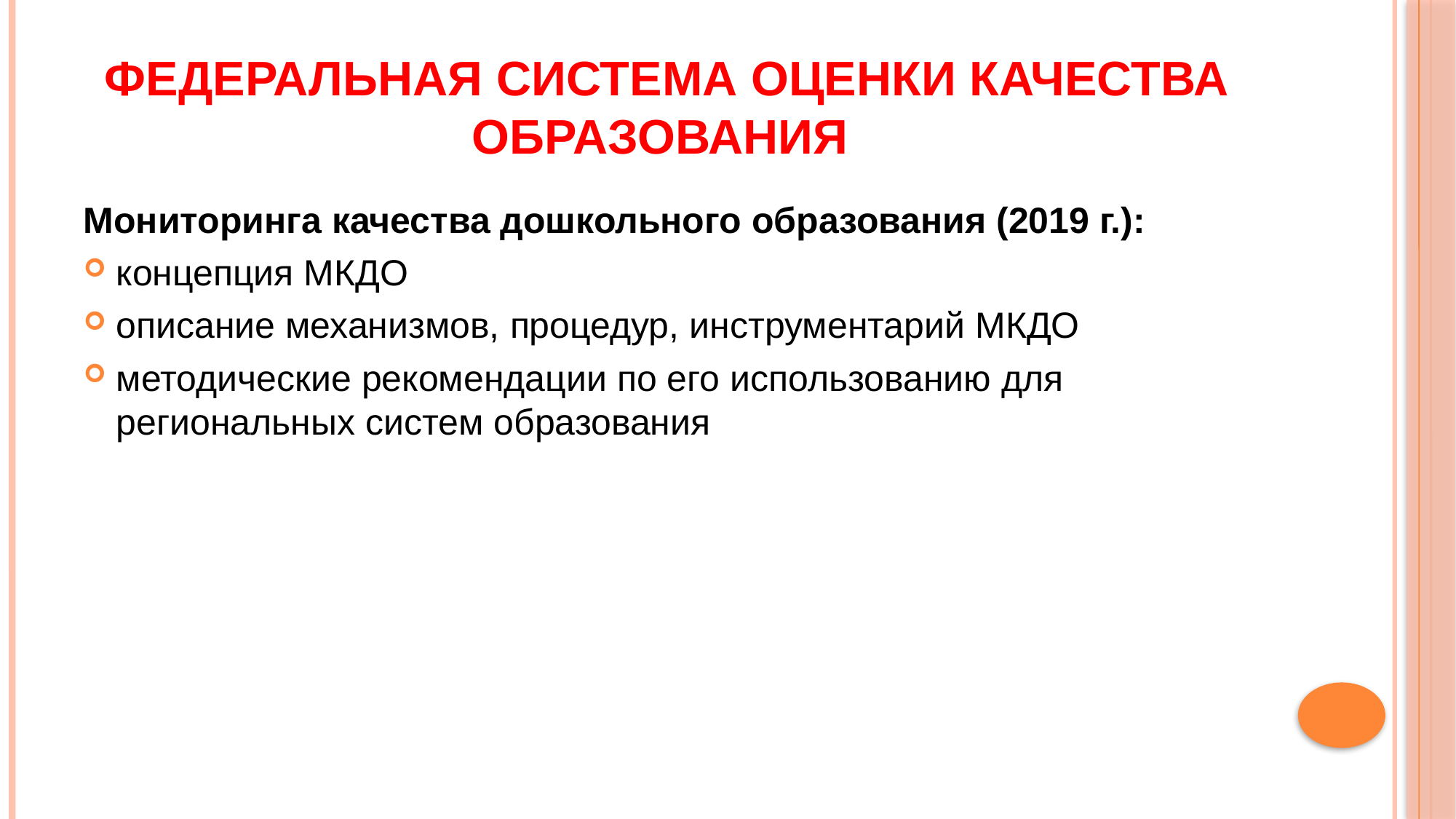

# Федеральная система оценки качества образования
Мониторинга качества дошкольного образования (2019 г.):
концепция МКДО
описание механизмов, процедур, инструментарий МКДО
методические рекомендации по его использованию для региональных систем образования